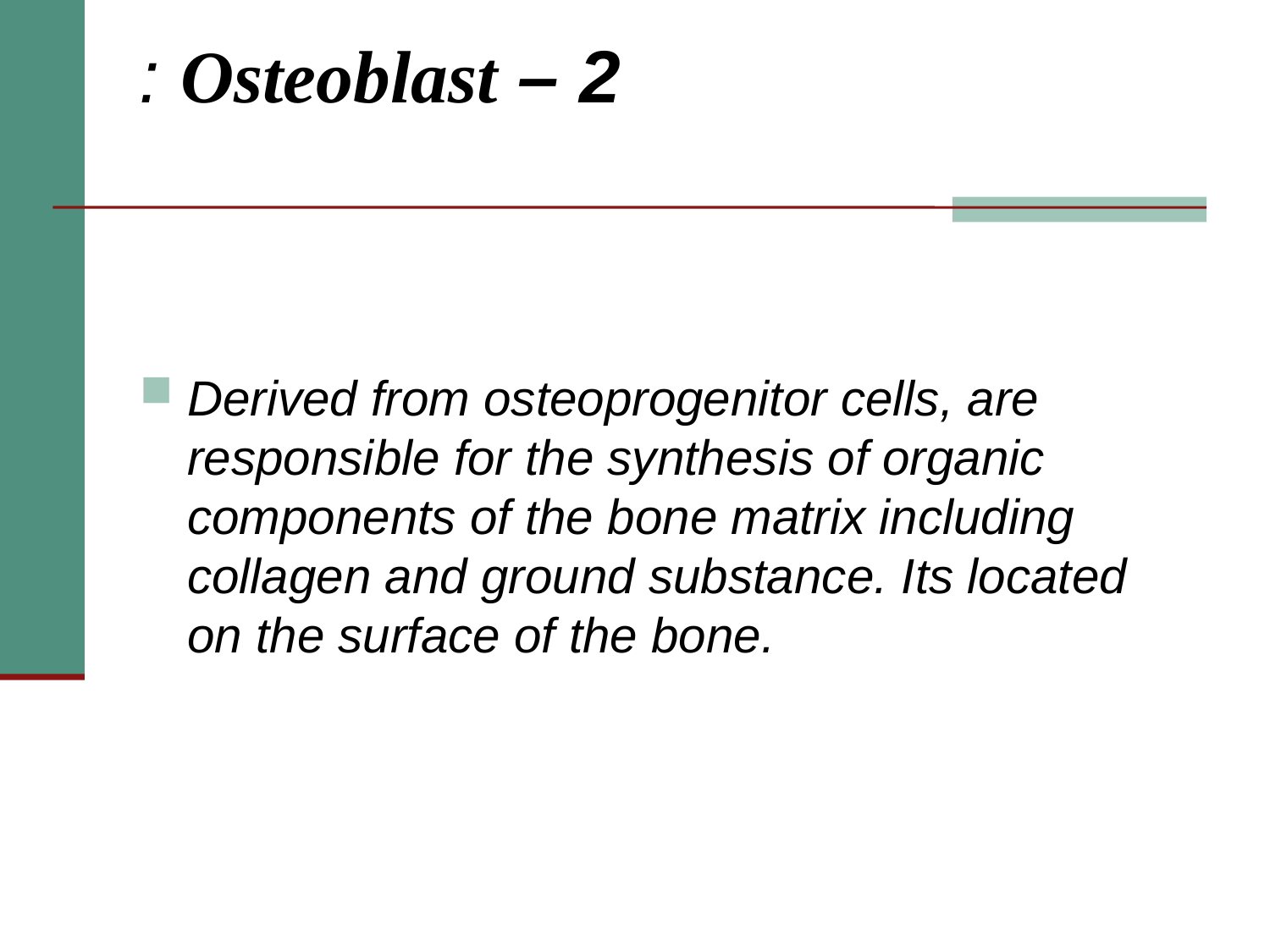

# 2 – Osteoblast :

Derived from osteoprogenitor cells, are responsible for the synthesis of organic components of the bone matrix including collagen and ground substance. Its located on the surface of the bone.